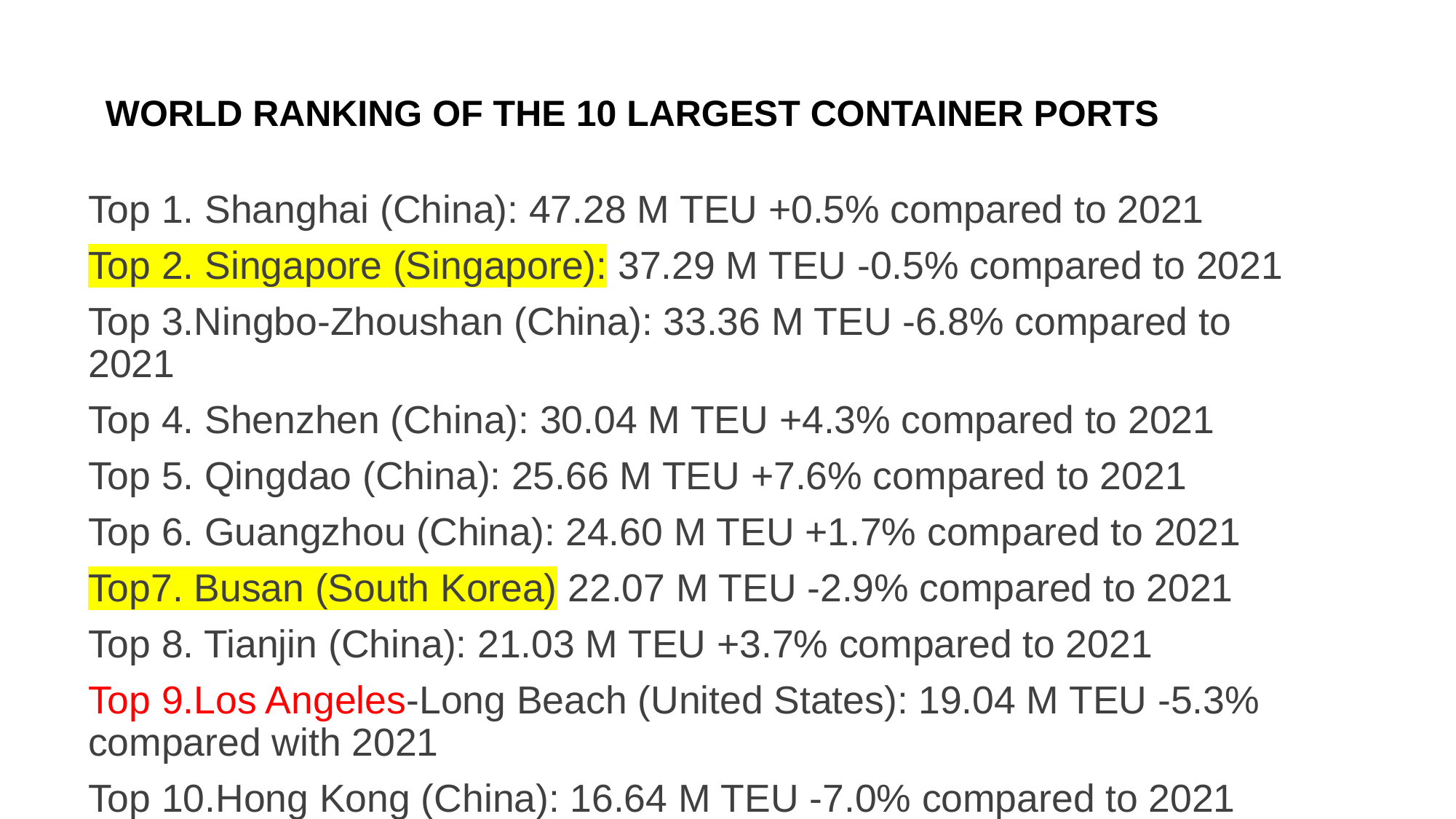

#
WORLD RANKING OF THE 10 LARGEST CONTAINER PORTS
Top 1. Shanghai (China): 47.28 M TEU +0.5% compared to 2021
Top 2. Singapore (Singapore): 37.29 M TEU -0.5% compared to 2021
Top 3.Ningbo-Zhoushan (China): 33.36 M TEU -6.8% compared to 2021
Top 4. Shenzhen (China): 30.04 M TEU +4.3% compared to 2021
Top 5. Qingdao (China): 25.66 M TEU +7.6% compared to 2021
Top 6. Guangzhou (China): 24.60 M TEU +1.7% compared to 2021
Top7. Busan (South Korea) 22.07 M TEU -2.9% compared to 2021
Top 8. Tianjin (China): 21.03 M TEU +3.7% compared to 2021
Top 9.Los Angeles-Long Beach (United States): 19.04 M TEU -5.3% compared with 2021
Top 10.Hong Kong (China): 16.64 M TEU -7.0% compared to 2021